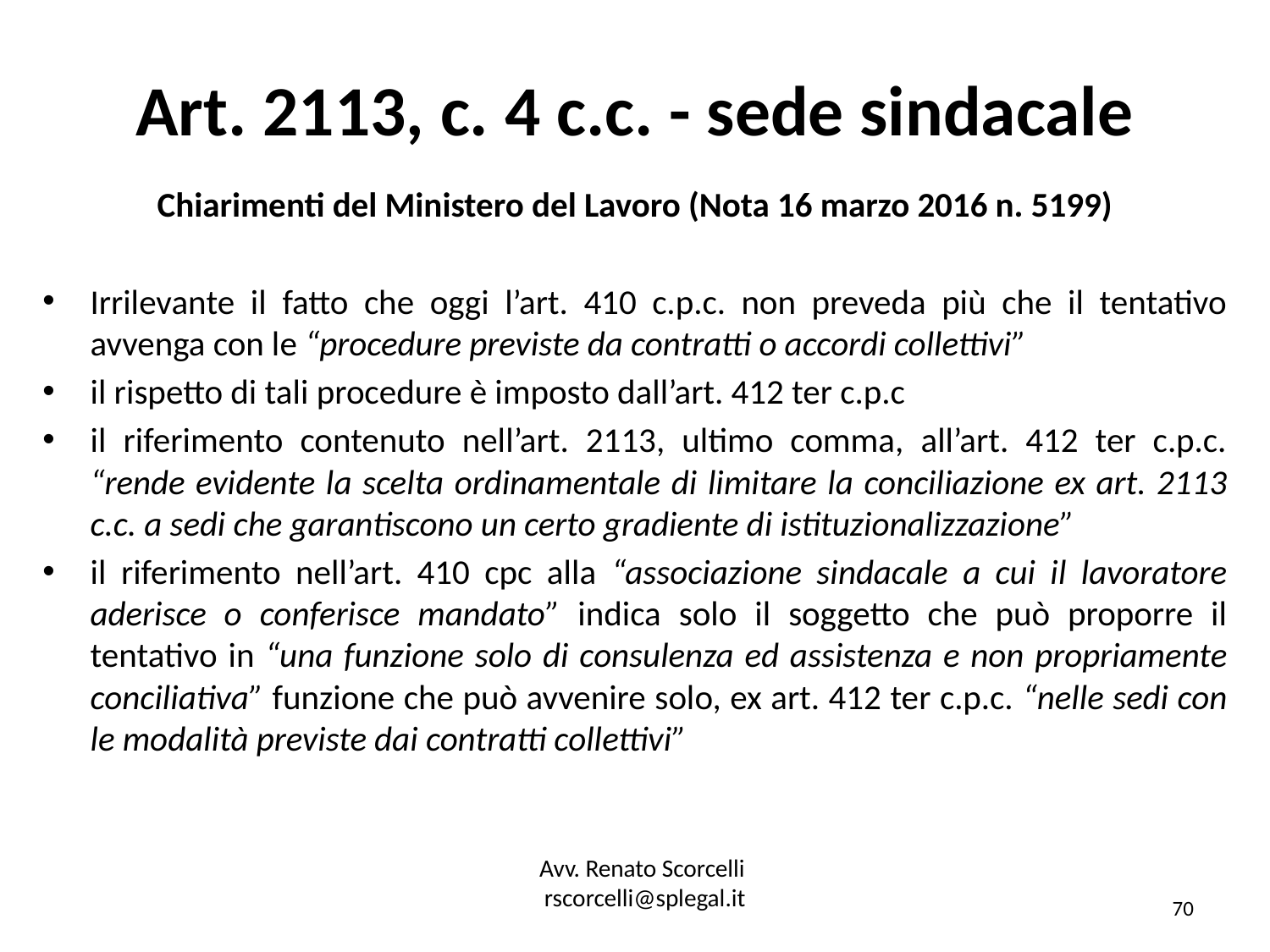

# Art. 2113, c. 4 c.c. - sede sindacale
Chiarimenti del Ministero del Lavoro (Nota 16 marzo 2016 n. 5199)

Irrilevante il fatto che oggi l’art. 410 c.p.c. non preveda più che il tentativo avvenga con le “procedure previste da contratti o accordi collettivi”
il rispetto di tali procedure è imposto dall’art. 412 ter c.p.c
il riferimento contenuto nell’art. 2113, ultimo comma, all’art. 412 ter c.p.c. “rende evidente la scelta ordinamentale di limitare la conciliazione ex art. 2113 c.c. a sedi che garantiscono un certo gradiente di istituzionalizzazione”
il riferimento nell’art. 410 cpc alla “associazione sindacale a cui il lavoratore aderisce o conferisce mandato” indica solo il soggetto che può proporre il tentativo in “una funzione solo di consulenza ed assistenza e non propriamente conciliativa” funzione che può avvenire solo, ex art. 412 ter c.p.c. “nelle sedi con le modalità previste dai contratti collettivi”

Avv. Renato Scorcelli
rscorcelli@splegal.it
70